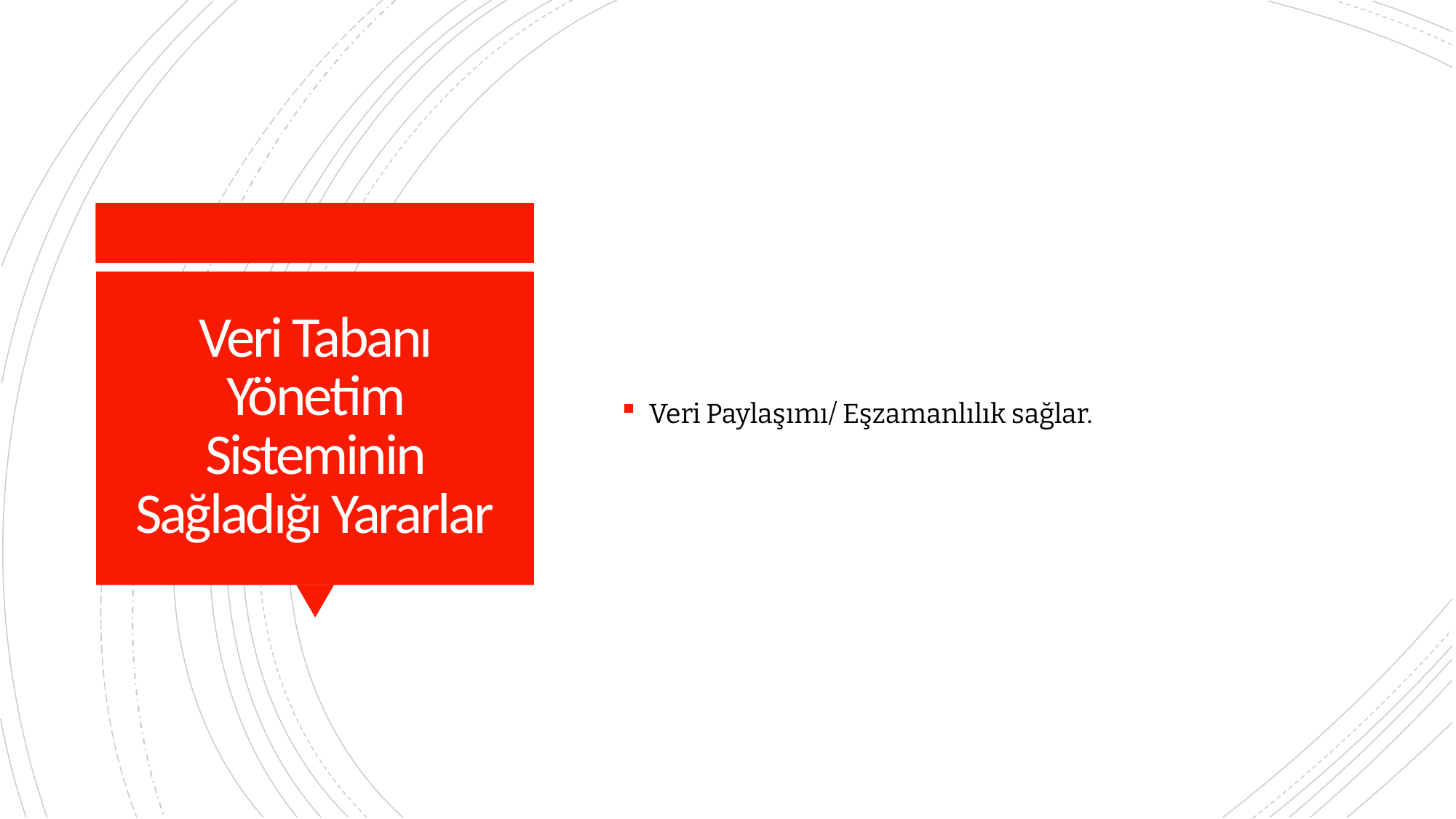

Veri Paylaşımı/ Eşzamanlılık sağlar.
# Veri Tabanı Yönetim Sisteminin Sağladığı Yararlar